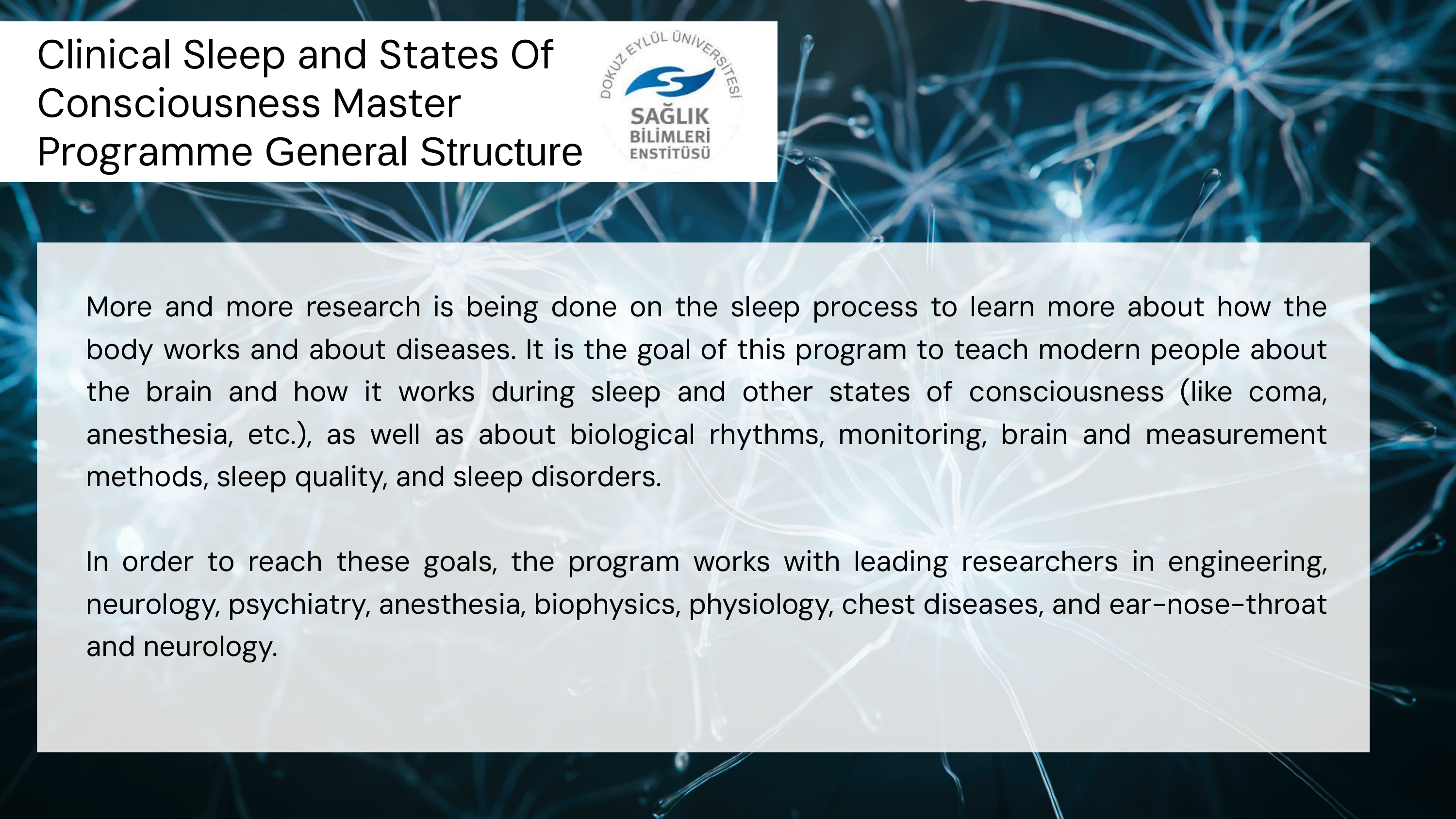

Clinical Sleep and States Of Consciousness Master Programme General Structure

More and more research is being done on the sleep process to learn more about how the body works and about diseases. It is the goal of this program to teach modern people about the brain and how it works during sleep and other states of consciousness (like coma, anesthesia, etc.), as well as about biological rhythms, monitoring, brain and measurement methods, sleep quality, and sleep disorders.

In order to reach these goals, the program works with leading researchers in engineering, neurology, psychiatry, anesthesia, biophysics, physiology, chest diseases, and ear-nose-throat and neurology.